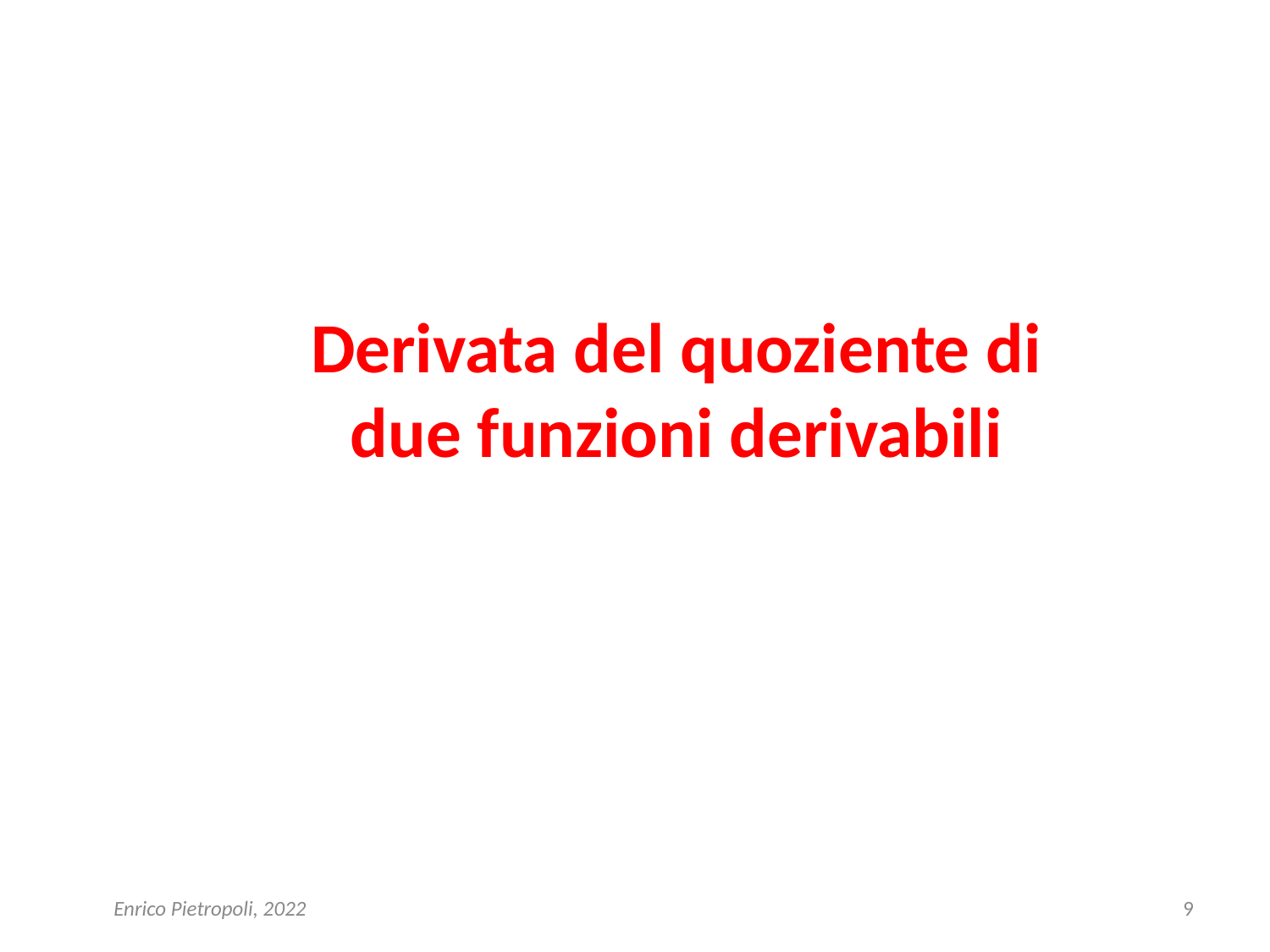

# Derivata del quoziente di due funzioni derivabili
Enrico Pietropoli, 2022
9